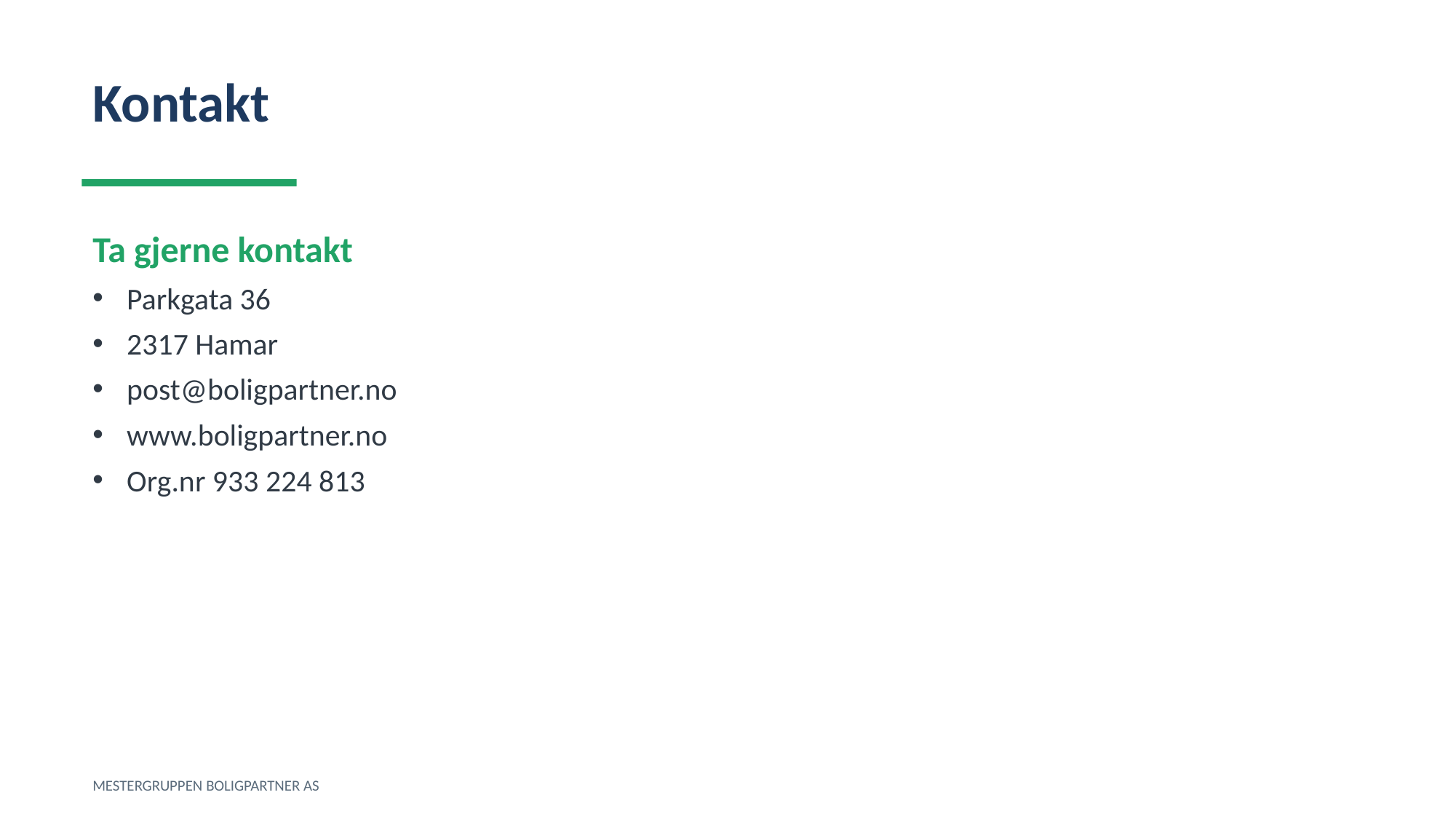

Kontakt

Ta gjerne kontakt
Parkgata 36
2317 Hamar
post@boligpartner.no
www.boligpartner.no
Org.nr 933 224 813
MESTERGRUPPEN BOLIGPARTNER AS